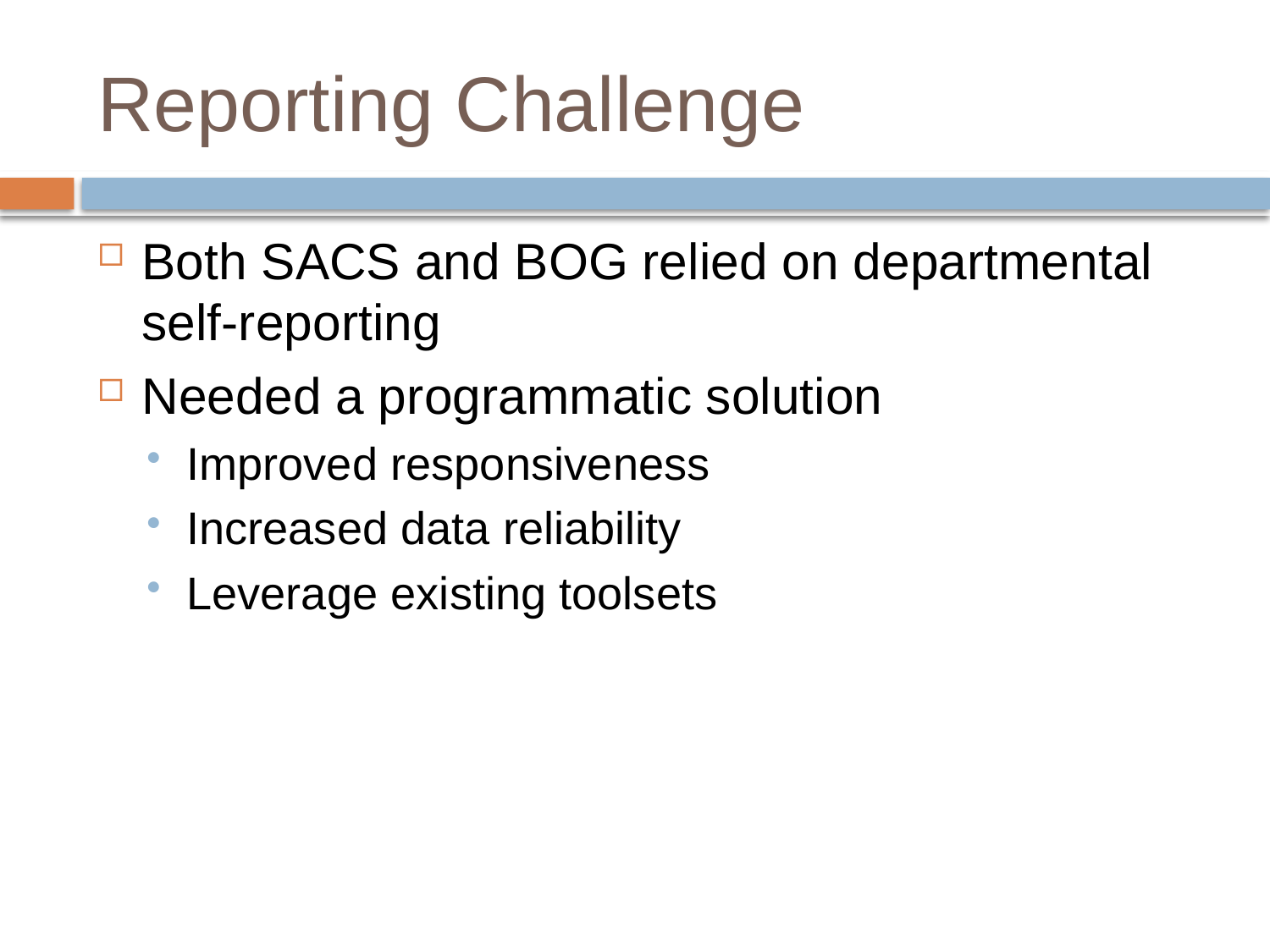

# Reporting Challenge
Both SACS and BOG relied on departmental self-reporting
Needed a programmatic solution
Improved responsiveness
Increased data reliability
Leverage existing toolsets